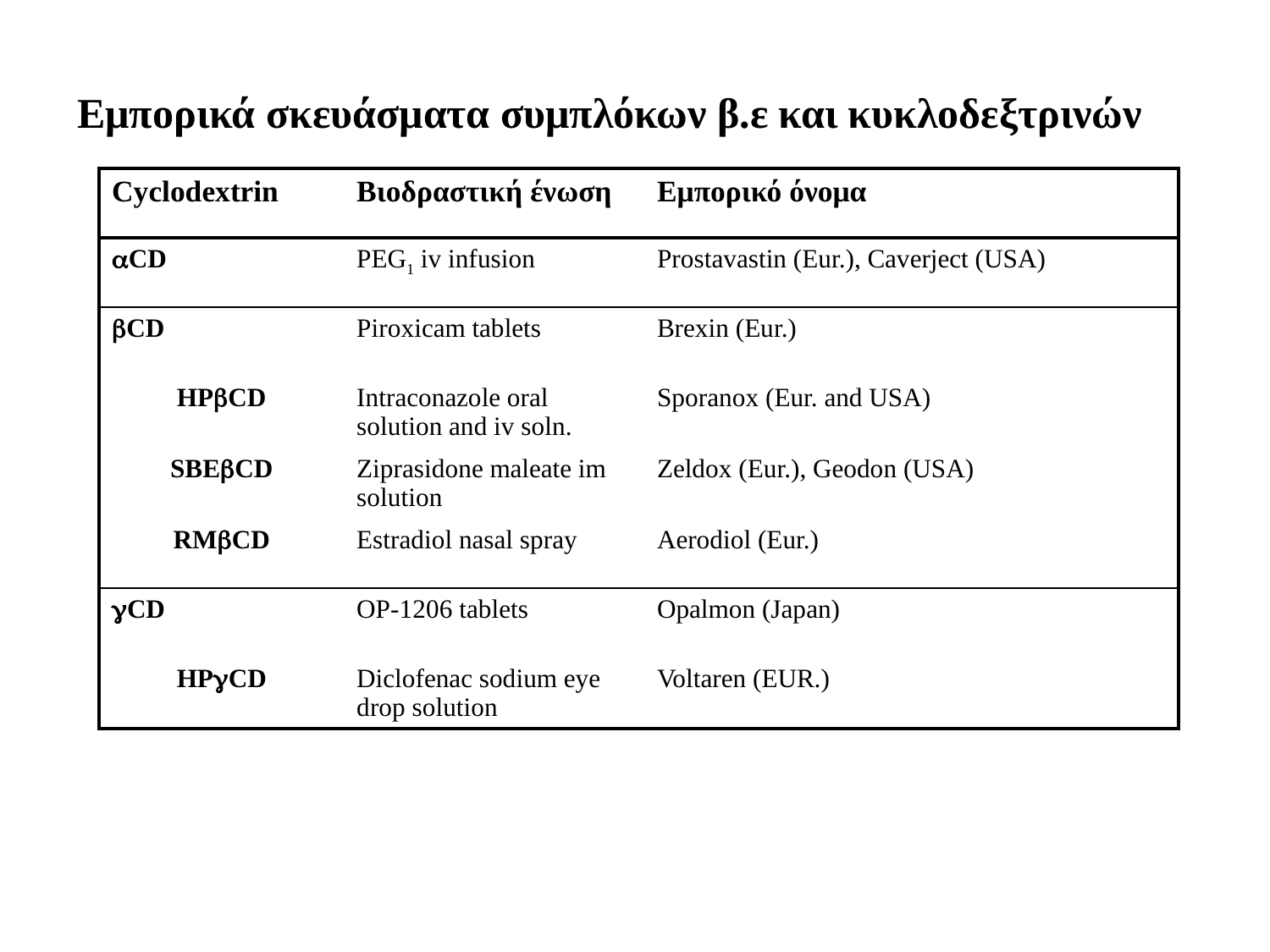

# Εμπορικά σκευάσματα συμπλόκων β.ε και κυκλοδεξτρινών
| Cyclodextrin | Βιοδραστική ένωση | Εμπορικό όνομα |
| --- | --- | --- |
| αCD | PEG1 iv infusion | Prostavastin (Eur.), Caverject (USA) |
| βCD | Piroxicam tablets | Brexin (Eur.) |
| HPβCD | Intraconazole oral solution and iv soln. | Sporanox (Eur. and USA) |
| SBEβCD | Ziprasidone maleate im solution | Zeldox (Eur.), Geodon (USA) |
| RMβCD | Estradiol nasal spray | Aerodiol (Eur.) |
| γCD | OP-1206 tablets | Opalmon (Japan) |
| HPγCD | Diclofenac sodium eye drop solution | Voltaren (EUR.) |